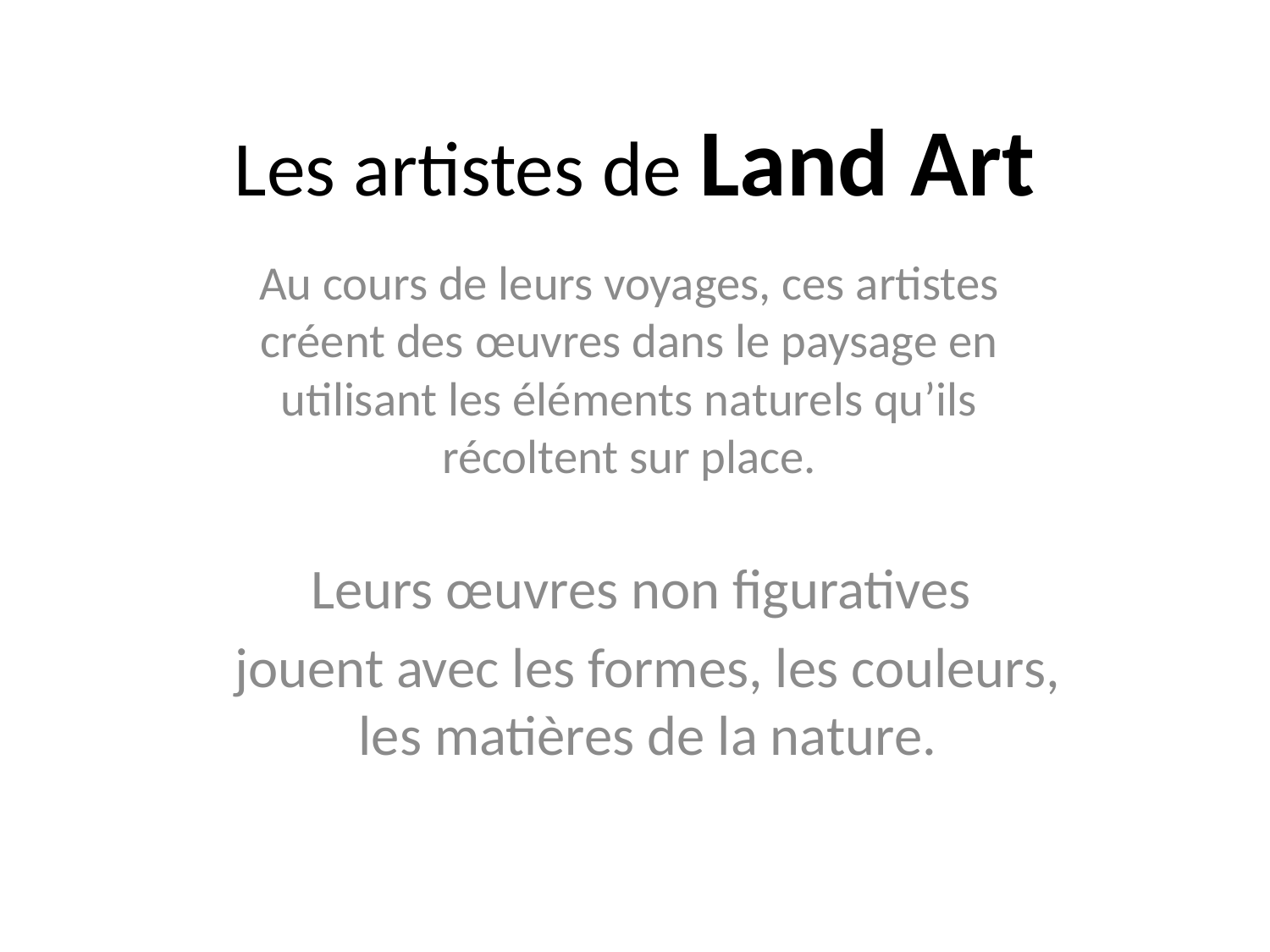

# Les artistes de Land Art
Au cours de leurs voyages, ces artistes créent des œuvres dans le paysage en utilisant les éléments naturels qu’ils récoltent sur place.
Leurs œuvres non figuratives
jouent avec les formes, les couleurs, les matières de la nature.